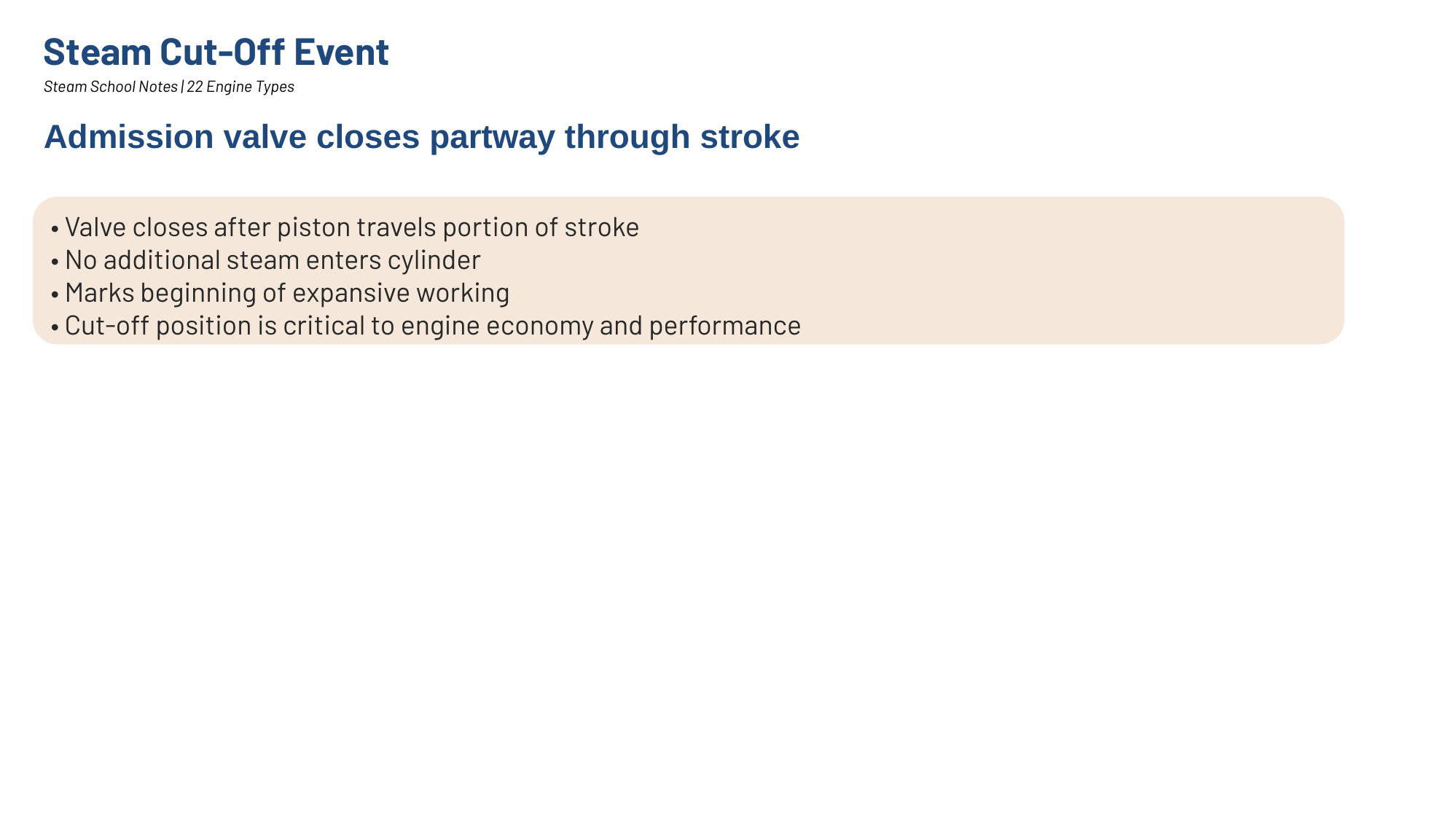

Steam Cut-Off Event
Steam School Notes | 22 Engine Types
Admission valve closes partway through stroke
• Valve closes after piston travels portion of stroke
• No additional steam enters cylinder
• Marks beginning of expansive working
• Cut-off position is critical to engine economy and performance